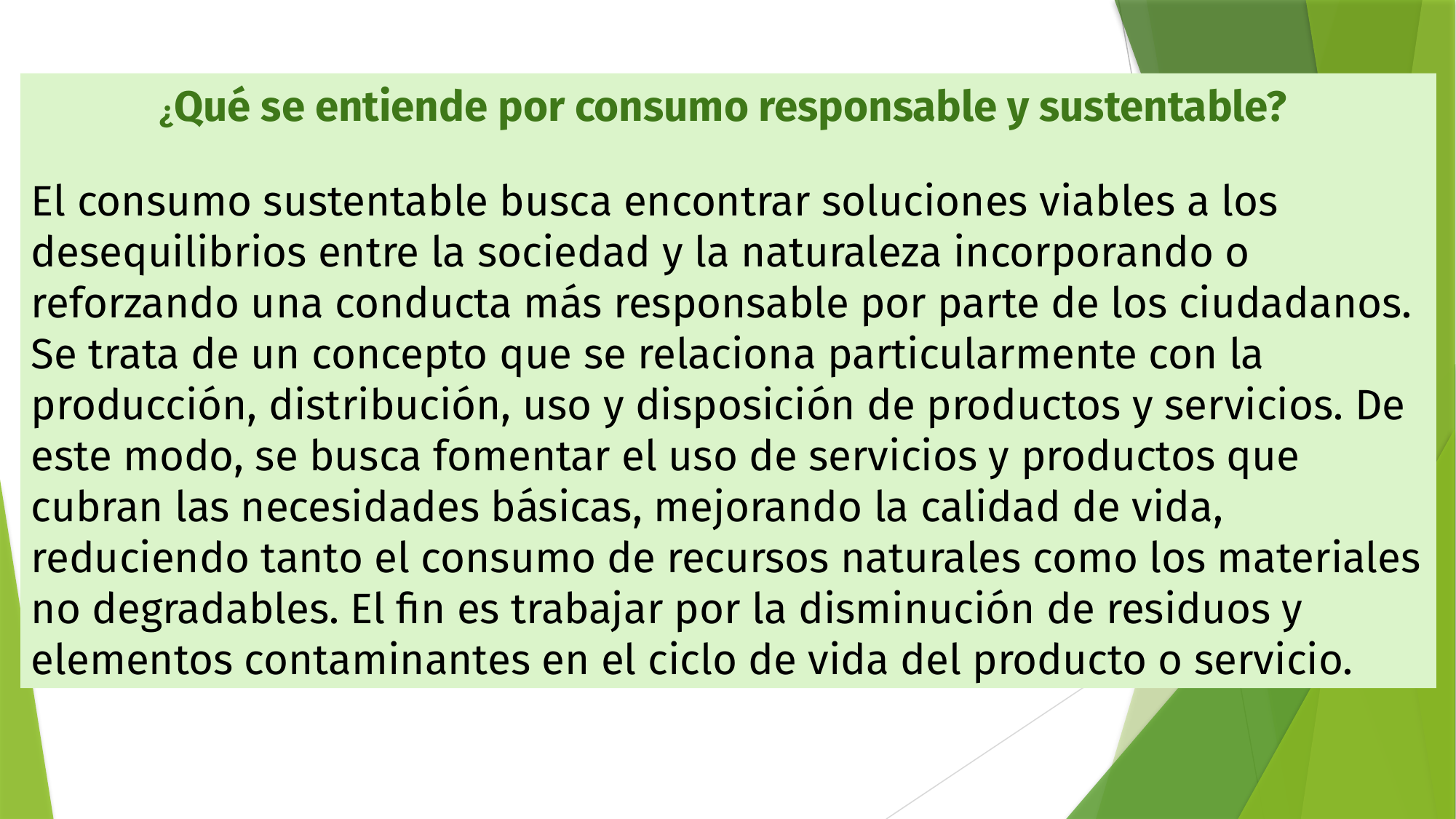

¿Qué se entiende por consumo responsable y sustentable?

El consumo sustentable busca encontrar soluciones viables a los desequilibrios entre la sociedad y la naturaleza incorporando o reforzando una conducta más responsable por parte de los ciudadanos. Se trata de un concepto que se relaciona particularmente con la producción, distribución, uso y disposición de productos y servicios. De este modo, se busca fomentar el uso de servicios y productos que cubran las necesidades básicas, mejorando la calidad de vida, reduciendo tanto el consumo de recursos naturales como los materiales no degradables. El fin es trabajar por la disminución de residuos y elementos contaminantes en el ciclo de vida del producto o servicio.